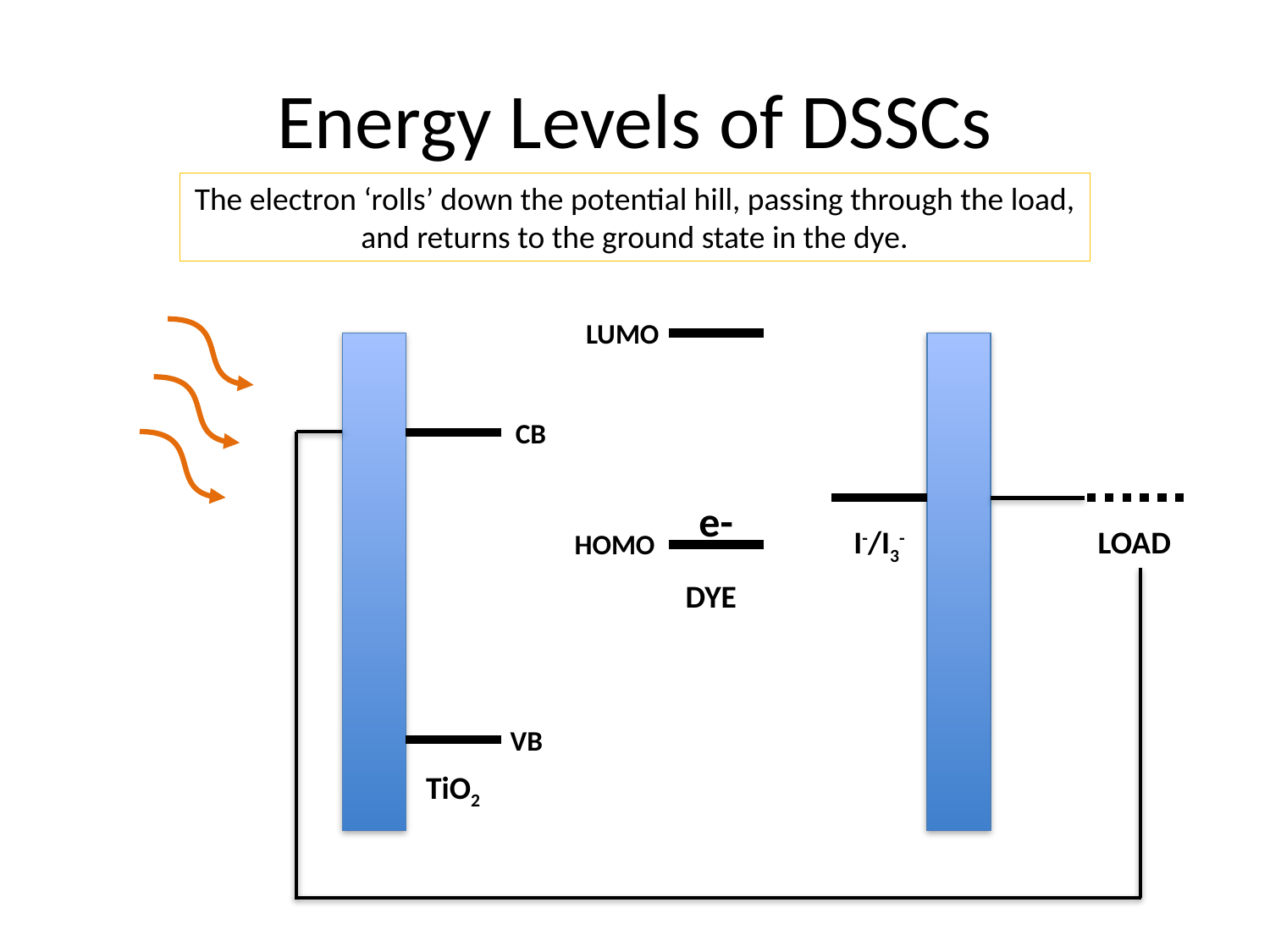

# Energy Levels of DSSCs
The electron ‘rolls’ down the potential hill, passing through the load, and returns to the ground state in the dye.
LUMO
HOMO

CB
VB
e-
I-/I3-
LOAD
DYE
TiO2